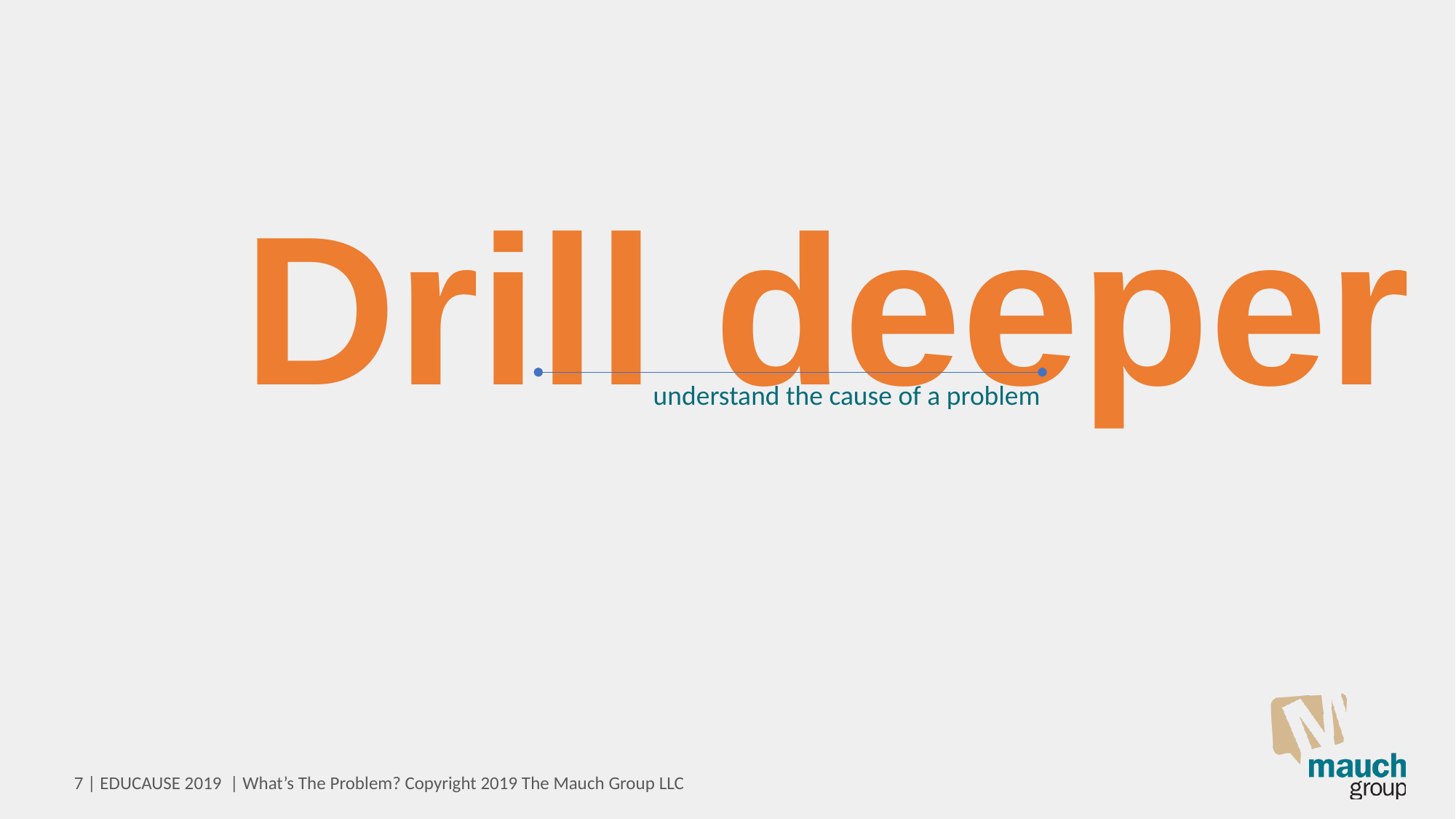

Drill deeper
understand the cause of a problem